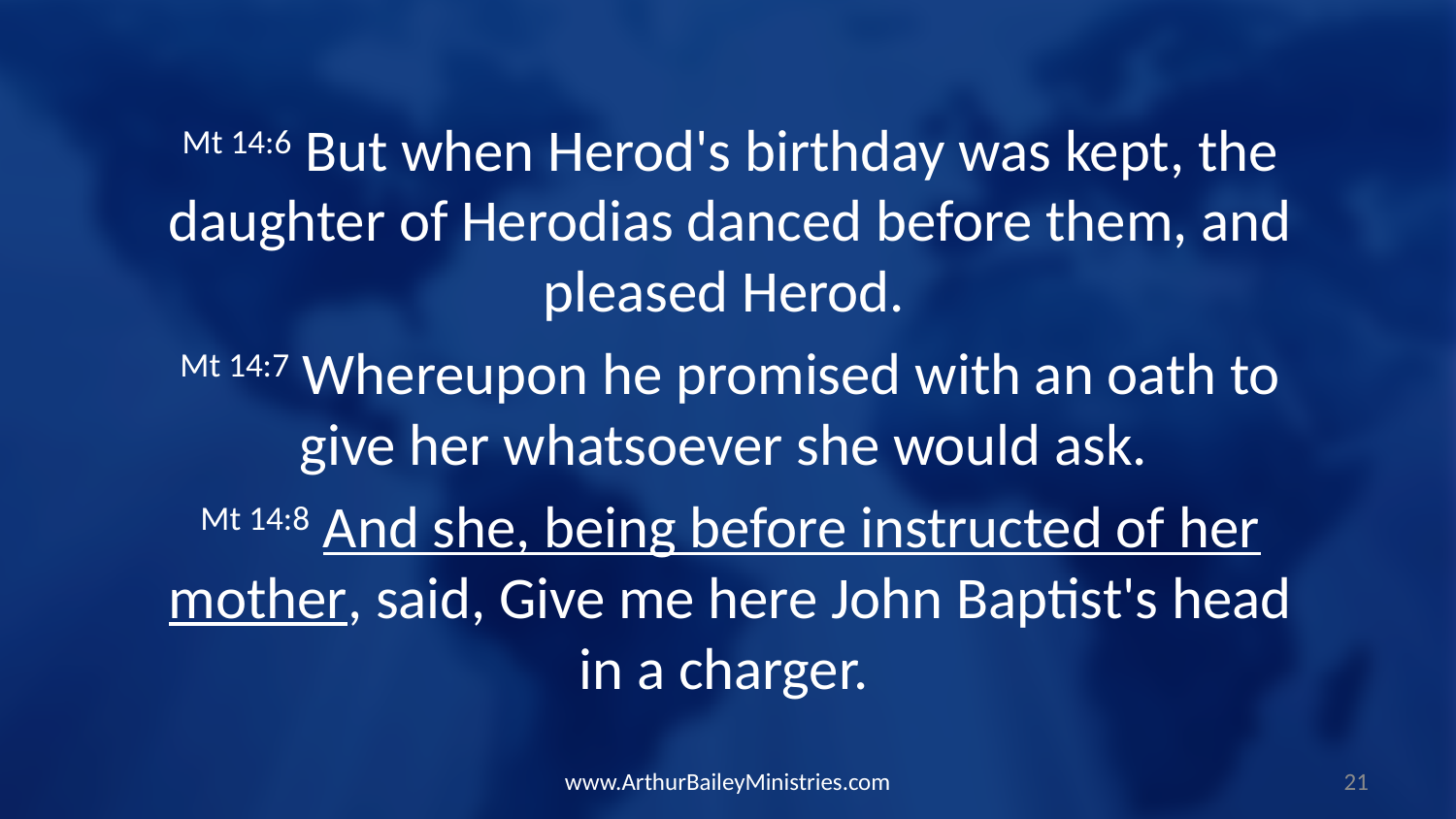

Mt 14:6 But when Herod's birthday was kept, the daughter of Herodias danced before them, and pleased Herod.
Mt 14:7 Whereupon he promised with an oath to give her whatsoever she would ask.
Mt 14:8 And she, being before instructed of her mother, said, Give me here John Baptist's head in a charger.
www.ArthurBaileyMinistries.com
21